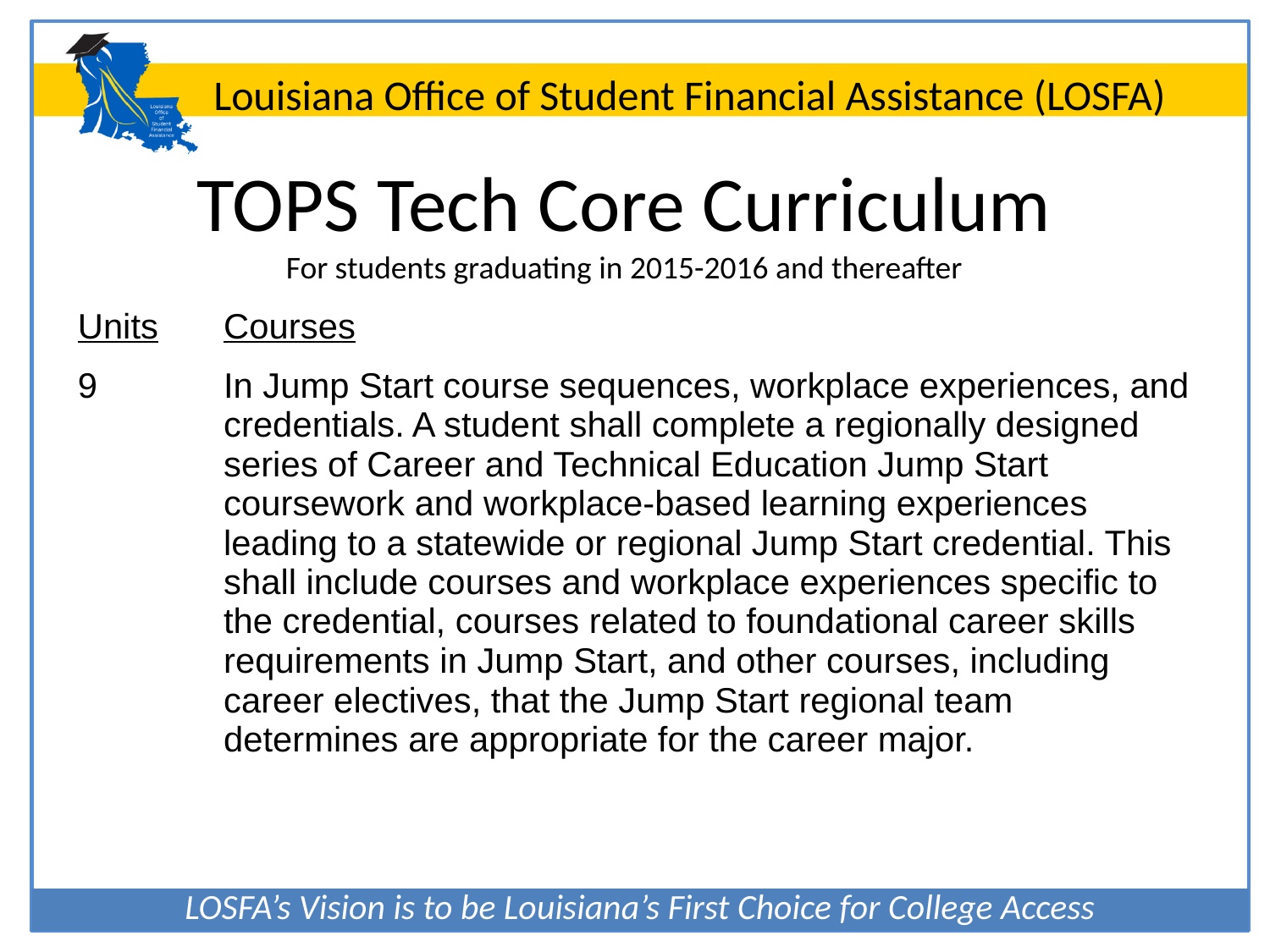

# TOPS Tech Core Curriculum For students graduating in 2015-2016 and thereafter
| Units | Courses |
| --- | --- |
| 9 | In Jump Start course sequences, workplace experiences, and credentials. A student shall complete a regionally designed series of Career and Technical Education Jump Start coursework and workplace-based learning experiences leading to a statewide or regional Jump Start credential. This shall include courses and workplace experiences specific to the credential, courses related to foundational career skills requirements in Jump Start, and other courses, including career electives, that the Jump Start regional team determines are appropriate for the career major. |